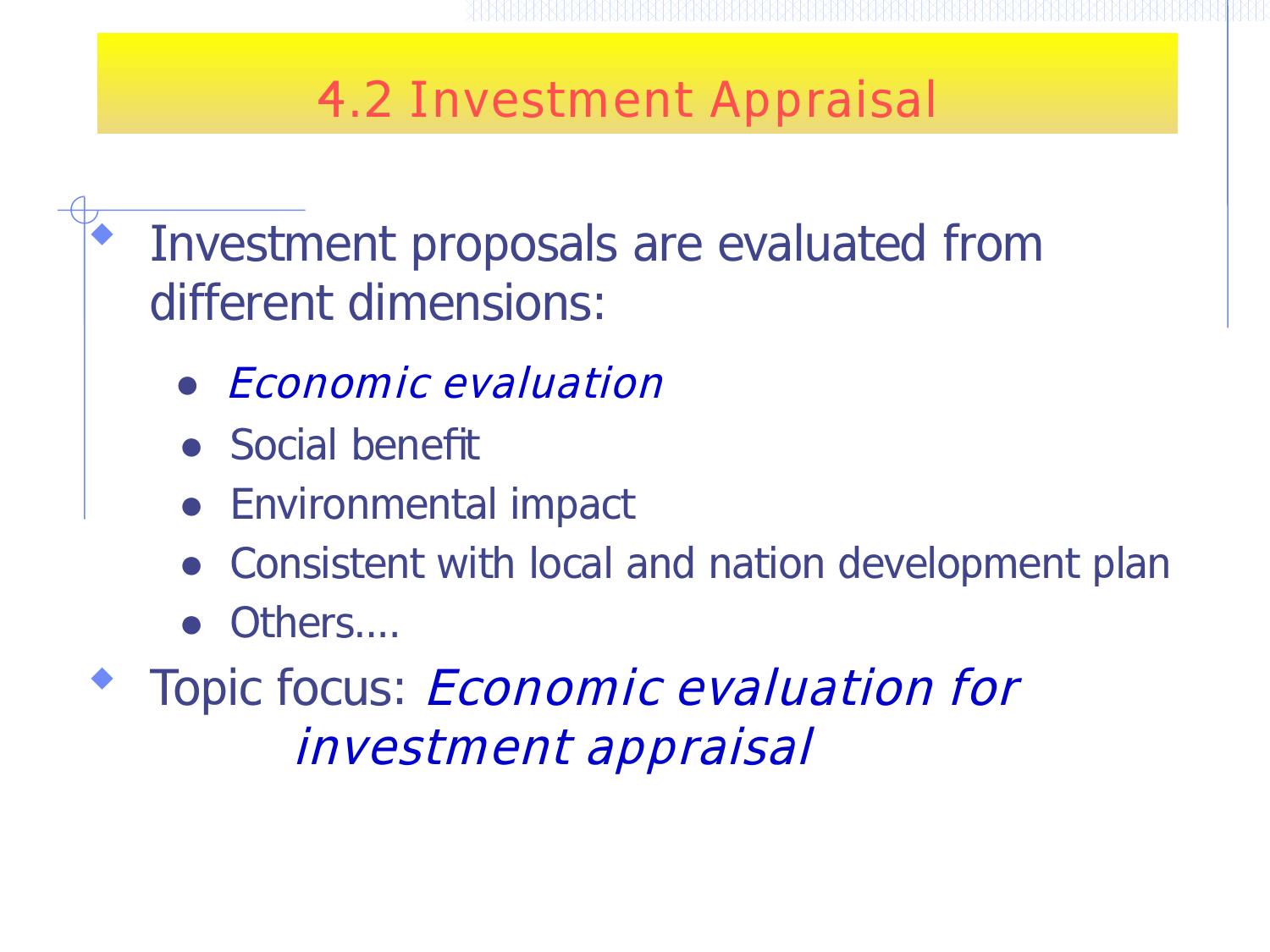

4.2 Investment Appraisal
Investment proposals are evaluated from different dimensions:
     ●  Economic evaluation
       ●  Social benefit
       ●  Environmental impact
       ●  Consistent with local and nation development plan
       ●  Others….
Topic focus: Economic evaluation for 	  	              investment appraisal